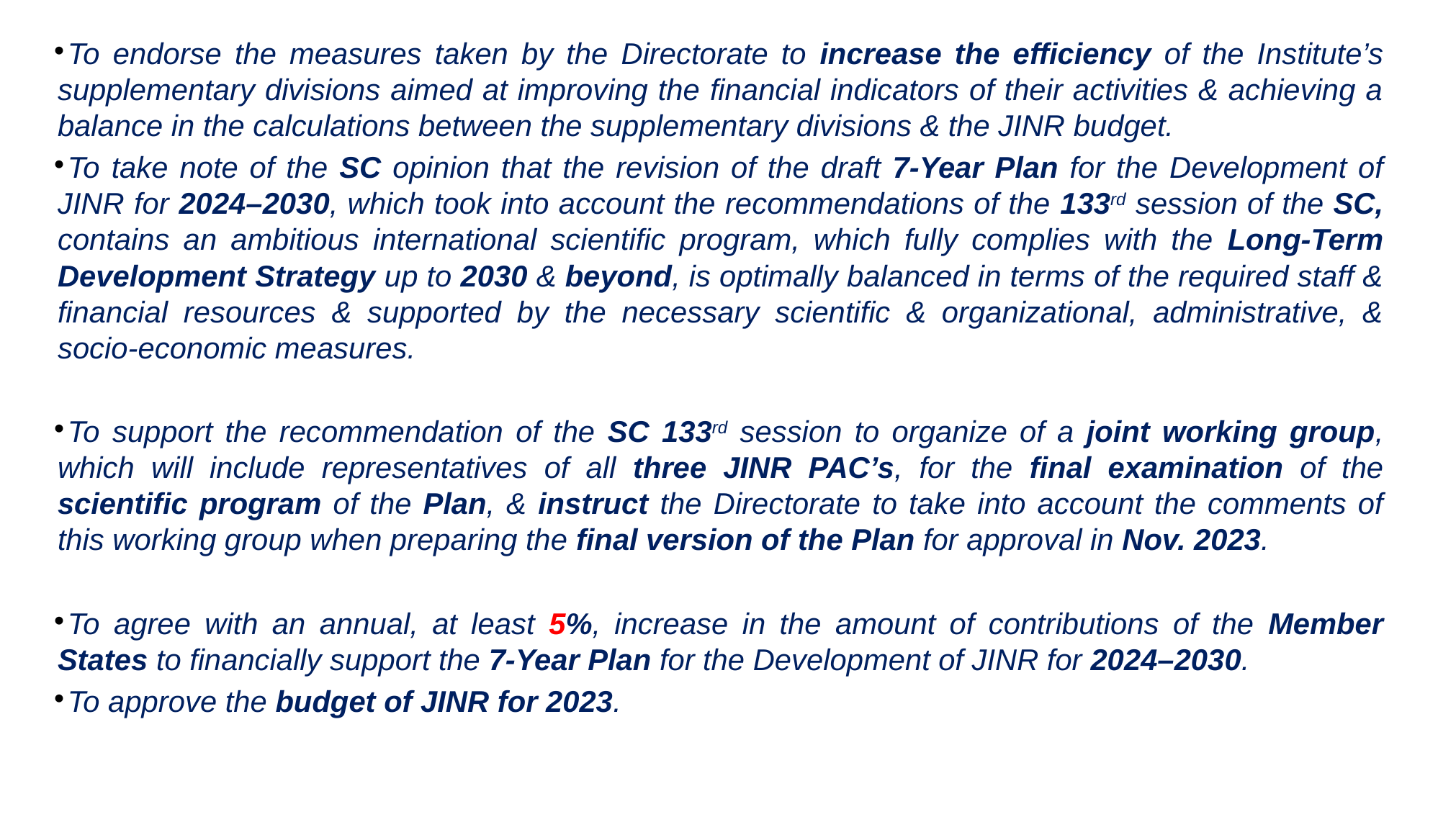

To endorse the measures taken by the Directorate to increase the efficiency of the Institute’s supplementary divisions aimed at improving the financial indicators of their activities & achieving a balance in the calculations between the supplementary divisions & the JINR budget.
To take note of the SC opinion that the revision of the draft 7-Year Plan for the Development of JINR for 2024–2030, which took into account the recommendations of the 133rd session of the SC, contains an ambitious international scientific program, which fully complies with the Long-Term Development Strategy up to 2030 & beyond, is optimally balanced in terms of the required staff & financial resources & supported by the necessary scientific & organizational, administrative, & socio-economic measures.

To support the recommendation of the SC 133rd session to organize of a joint working group, which will include representatives of all three JINR PAC’s, for the final examination of the scientific program of the Plan, & instruct the Directorate to take into account the comments of this working group when preparing the final version of the Plan for approval in Nov. 2023.

To agree with an annual, at least 5%, increase in the amount of contributions of the Member States to financially support the 7-Year Plan for the Development of JINR for 2024–2030.
To approve the budget of JINR for 2023.